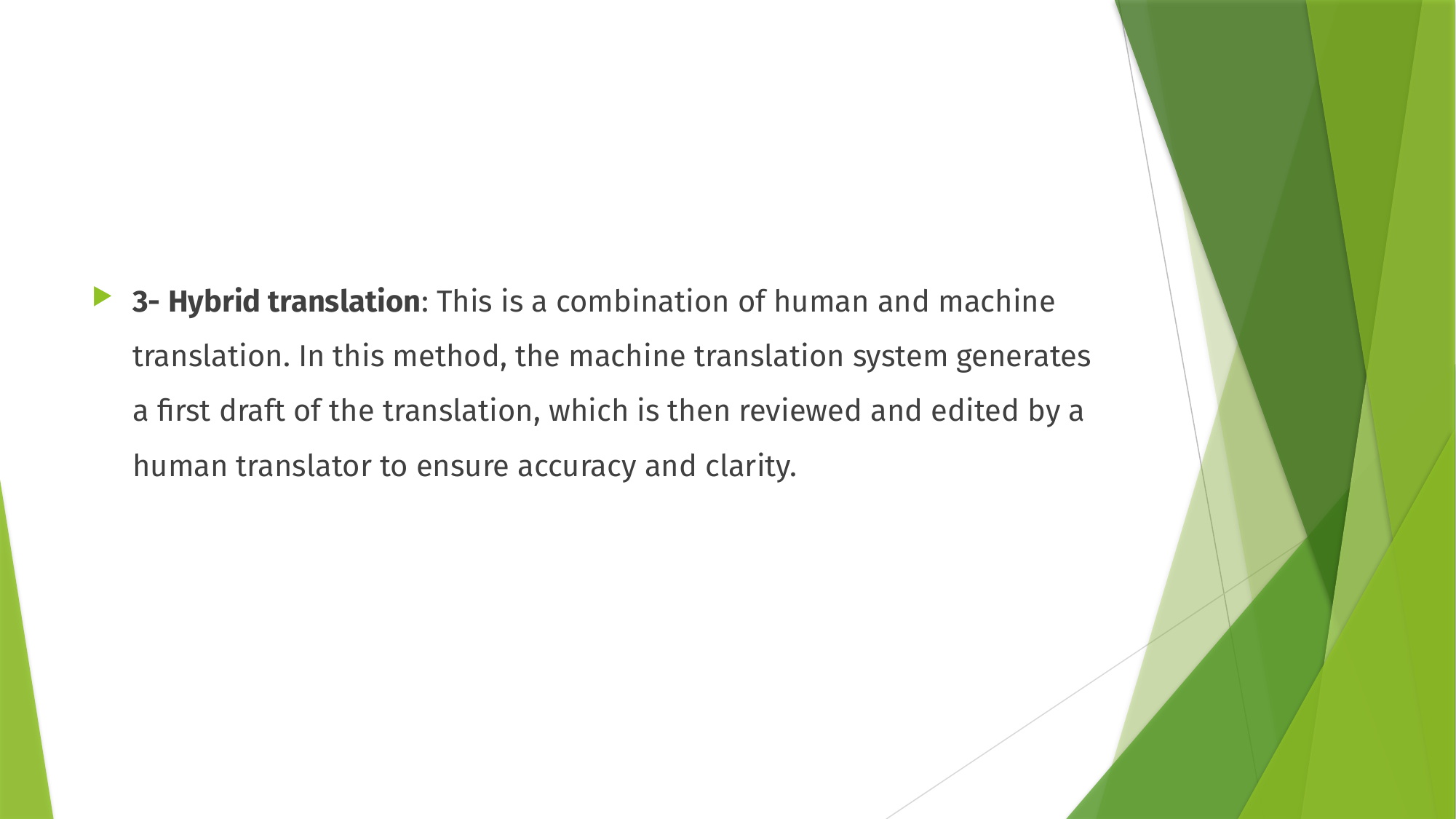

#
3- Hybrid translation: This is a combination of human and machine translation. In this method, the machine translation system generates a first draft of the translation, which is then reviewed and edited by a human translator to ensure accuracy and clarity.